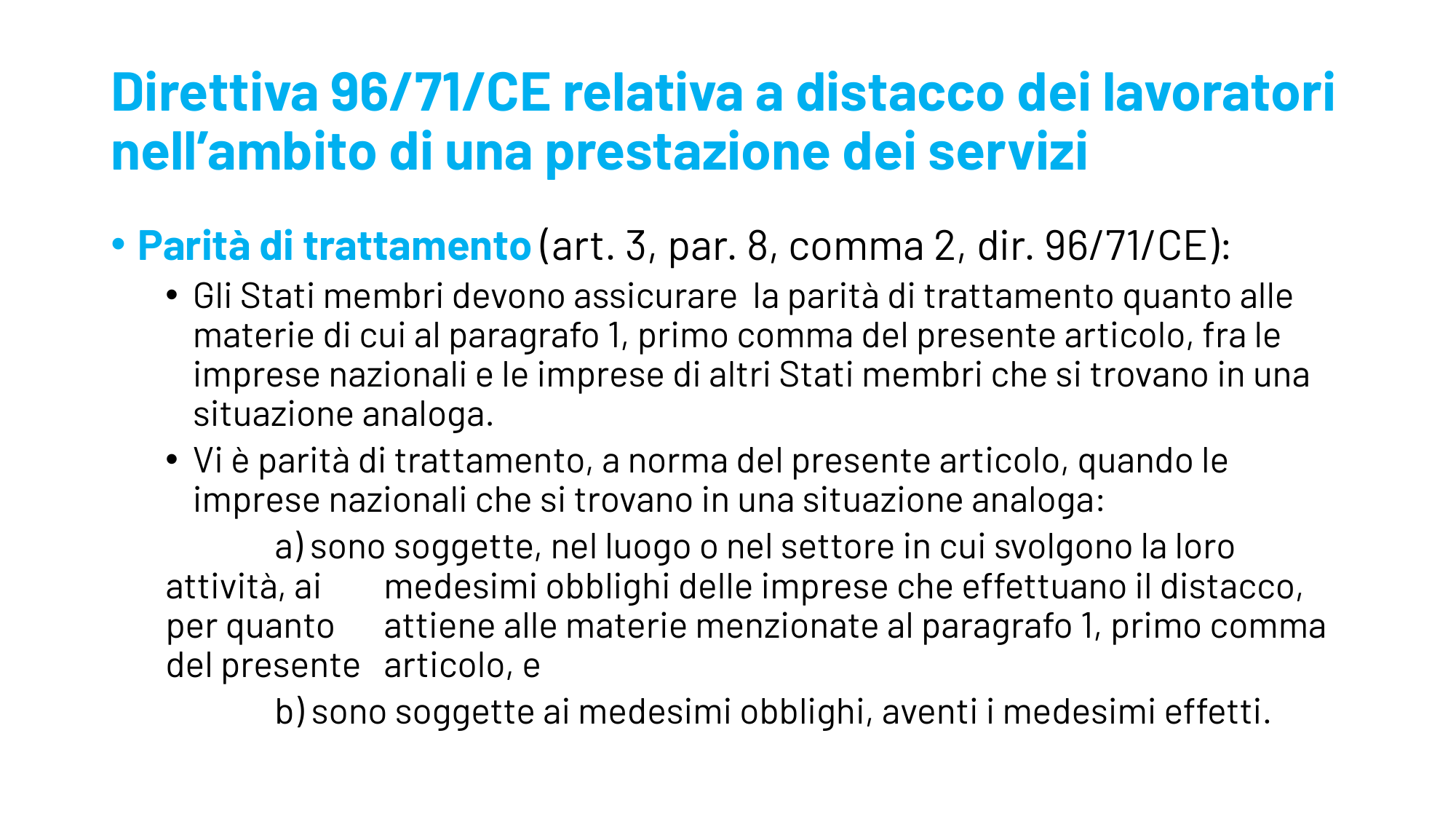

# Direttiva 96/71/CE relativa a distacco dei lavoratori nell’ambito di una prestazione dei servizi
Parità di trattamento (art. 3, par. 8, comma 2, dir. 96/71/CE):
Gli Stati membri devono assicurare  la parità di trattamento quanto alle materie di cui al paragrafo 1, primo comma del presente articolo, fra le imprese nazionali e le imprese di altri Stati membri che si trovano in una situazione analoga.
Vi è parità di trattamento, a norma del presente articolo, quando le imprese nazionali che si trovano in una situazione analoga:
	a) sono soggette, nel luogo o nel settore in cui svolgono la loro attività, ai 	medesimi obblighi delle imprese che effettuano il distacco, per quanto 	attiene alle materie menzionate al paragrafo 1, primo comma del presente 	articolo, e
	b) sono soggette ai medesimi obblighi, aventi i medesimi effetti.